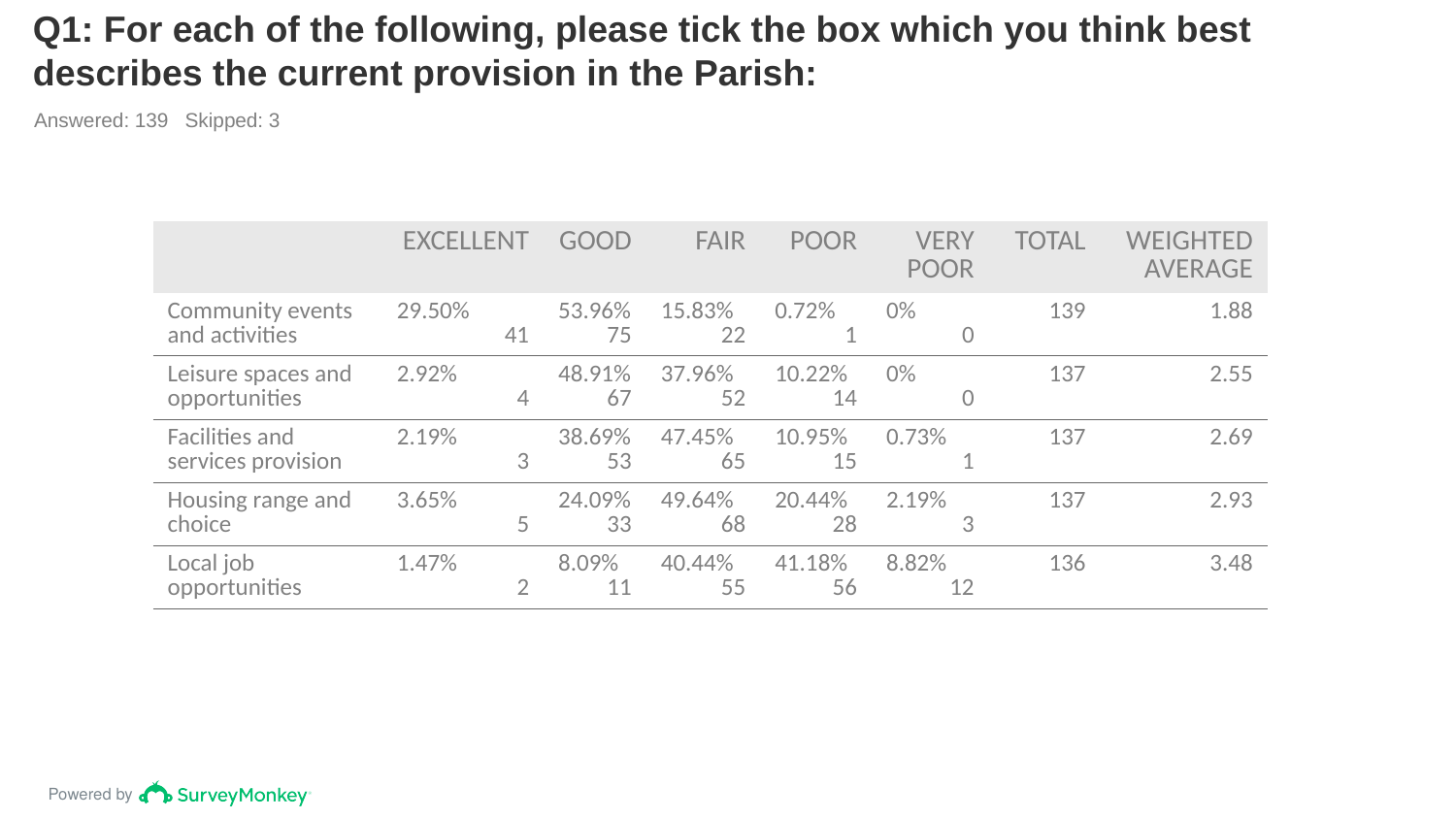

# Q1: For each of the following, please tick the box which you think best describes the current provision in the Parish:
Answered: 139   Skipped: 3
|  | EXCELLENT | GOOD | FAIR | POOR | VERY POOR | TOTAL | WEIGHTED AVERAGE |
| --- | --- | --- | --- | --- | --- | --- | --- |
| Community events and activities | 29.50% 41 | 53.96% 75 | 15.83% 22 | 0.72% 1 | 0% 0 | 139 | 1.88 |
| Leisure spaces and opportunities | 2.92% 4 | 48.91% 67 | 37.96% 52 | 10.22% 14 | 0% 0 | 137 | 2.55 |
| Facilities and services provision | 2.19% 3 | 38.69% 53 | 47.45% 65 | 10.95% 15 | 0.73% 1 | 137 | 2.69 |
| Housing range and choice | 3.65% 5 | 24.09% 33 | 49.64% 68 | 20.44% 28 | 2.19% 3 | 137 | 2.93 |
| Local job opportunities | 1.47% 2 | 8.09% 11 | 40.44% 55 | 41.18% 56 | 8.82% 12 | 136 | 3.48 |